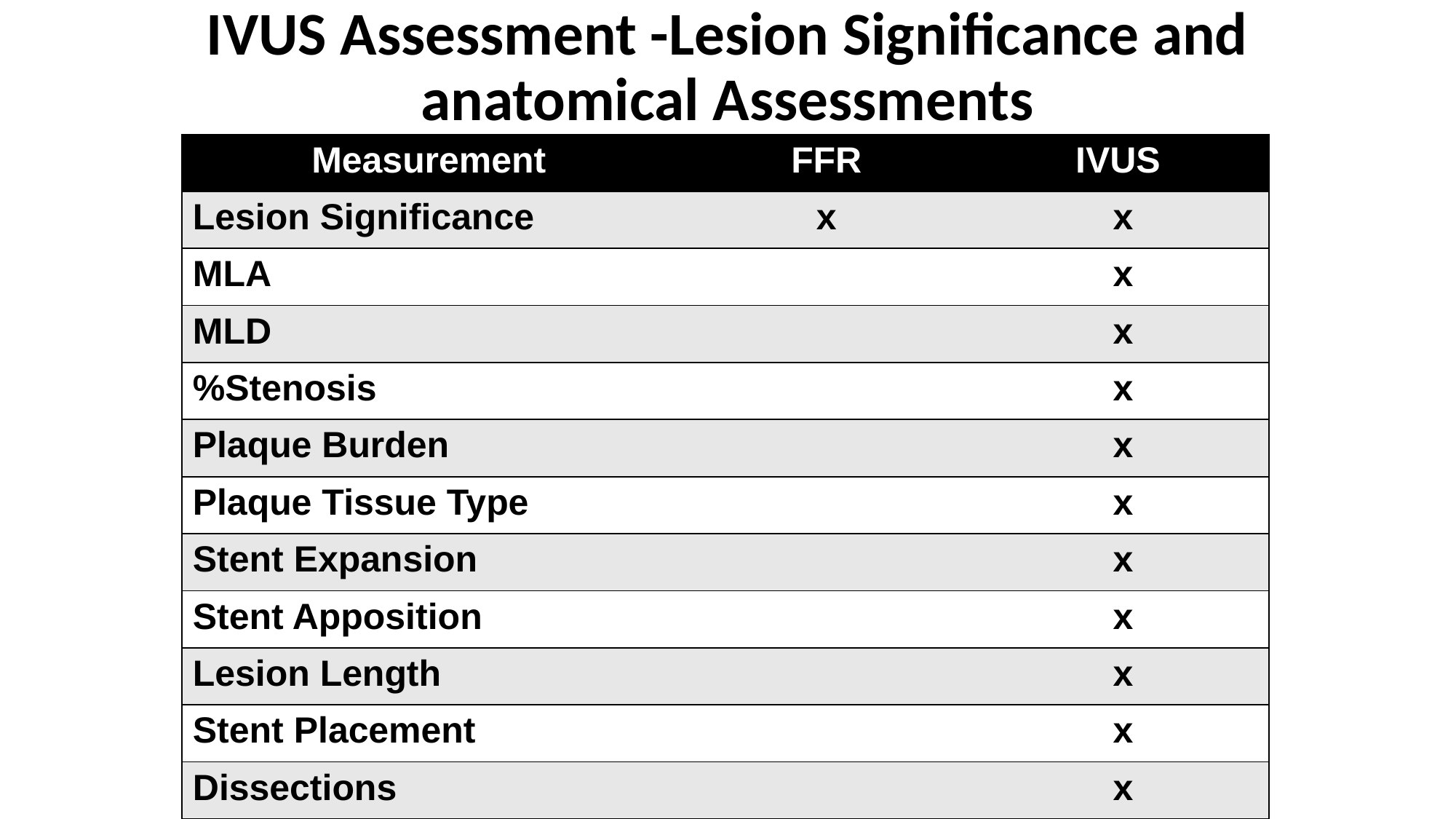

# IVUS Assessment -Lesion Significance and anatomical Assessments
| Measurement | FFR | IVUS |
| --- | --- | --- |
| Lesion Significance | x | x |
| MLA |  | x |
| MLD |  | x |
| %Stenosis |  | x |
| Plaque Burden |  | x |
| Plaque Tissue Type |  | x |
| Stent Expansion |  | x |
| Stent Apposition |  | x |
| Lesion Length |  | x |
| Stent Placement |  | x |
| Dissections |  | x |